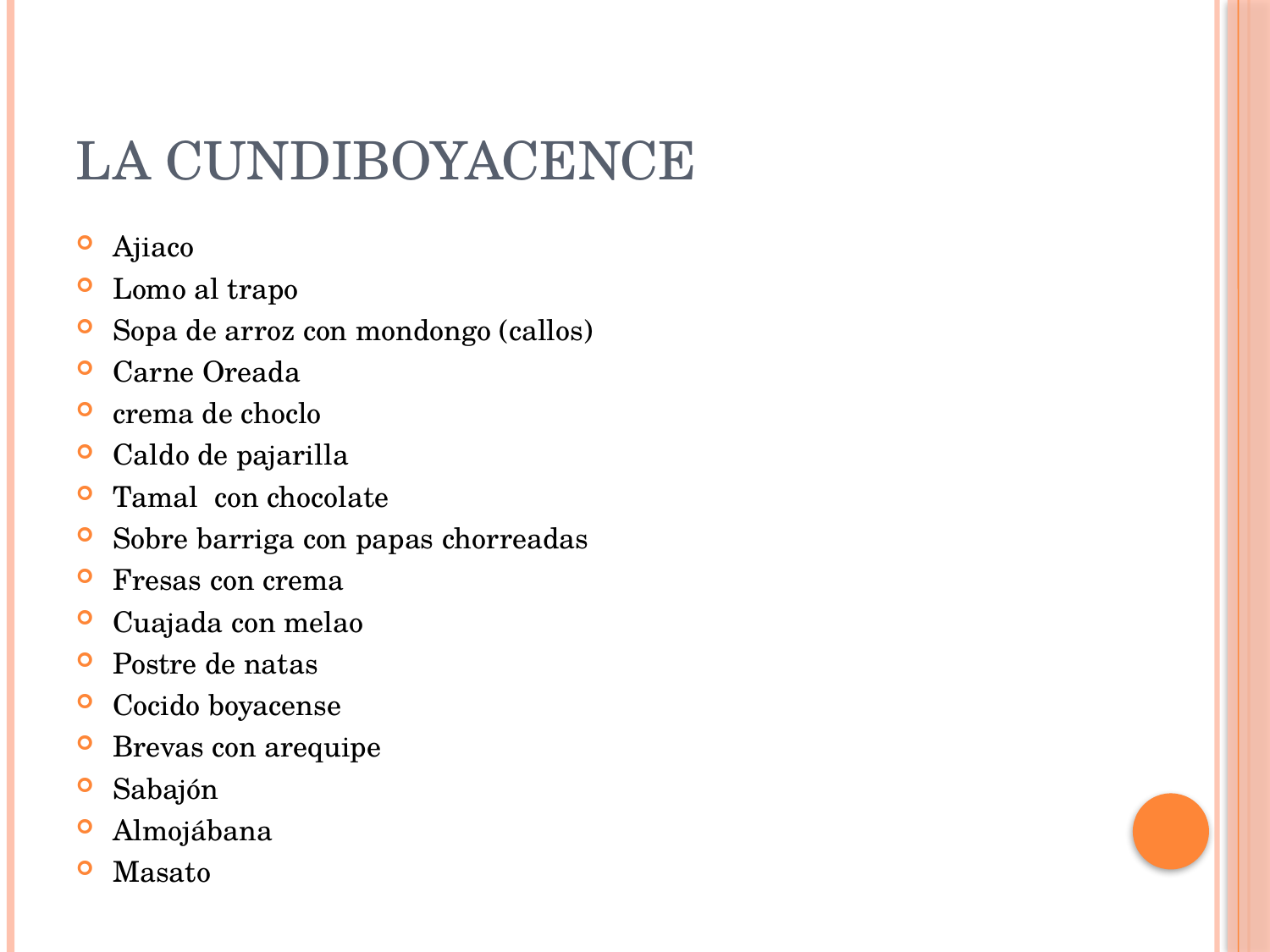

# La cundiboyacence
Ajiaco
Lomo al trapo
Sopa de arroz con mondongo (callos)
Carne Oreada
crema de choclo
Caldo de pajarilla
Tamal  con chocolate
Sobre barriga con papas chorreadas
Fresas con crema
Cuajada con melao
Postre de natas
Cocido boyacense
Brevas con arequipe
Sabajón
Almojábana
Masato